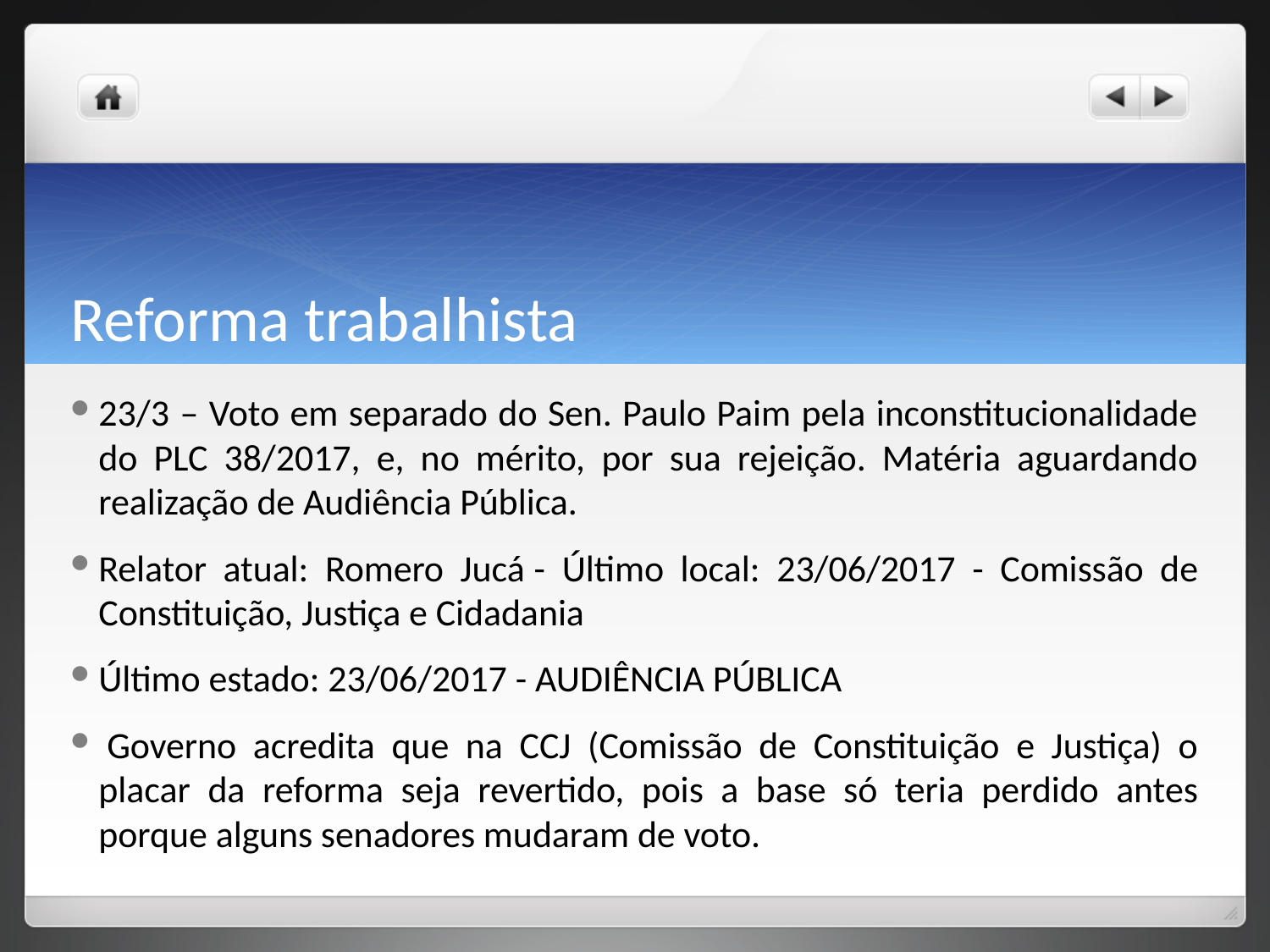

# Reforma trabalhista
23/3 – Voto em separado do Sen. Paulo Paim pela inconstitucionalidade do PLC 38/2017, e, no mérito, por sua rejeição. Matéria aguardando realização de Audiência Pública.
Relator atual: Romero Jucá - Último local: 23/06/2017 - Comissão de Constituição, Justiça e Cidadania
Último estado: 23/06/2017 - AUDIÊNCIA PÚBLICA
 Governo acredita que na CCJ (Comissão de Constituição e Justiça) o placar da reforma seja revertido, pois a base só teria perdido antes porque alguns senadores mudaram de voto.